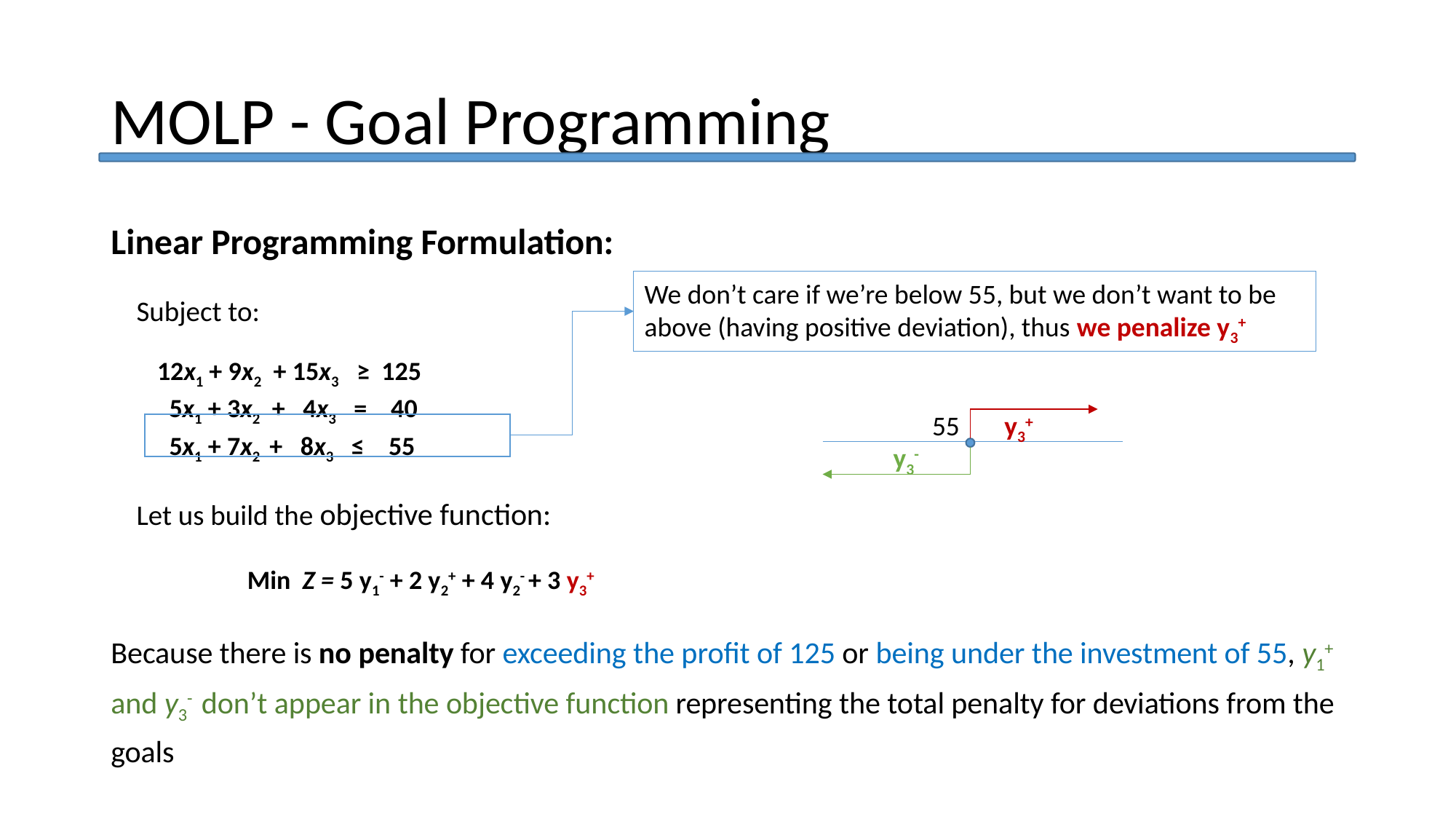

MOLP - Goal Programming

Linear Programming Formulation:

    Subject to:

12x1 + 9x2  + 15x3   ≥  125
  5x1 + 3x2  +   4x3   =    40
  5x1 + 7x2  +   8x3   ≤    55

    Let us build the objective function:

               Min  Z = 5 y1- + 2 y2+ + 4 y2- + 3 y3+

Because there is no penalty for exceeding the profit of 125 or being under the investment of 55, y1+  and y3-  don’t appear in the objective function representing the total penalty for deviations from the goals
We don’t care if we’re below 55, but we don’t want to be above (having positive deviation), thus we penalize y3+
55
y3+

y3-